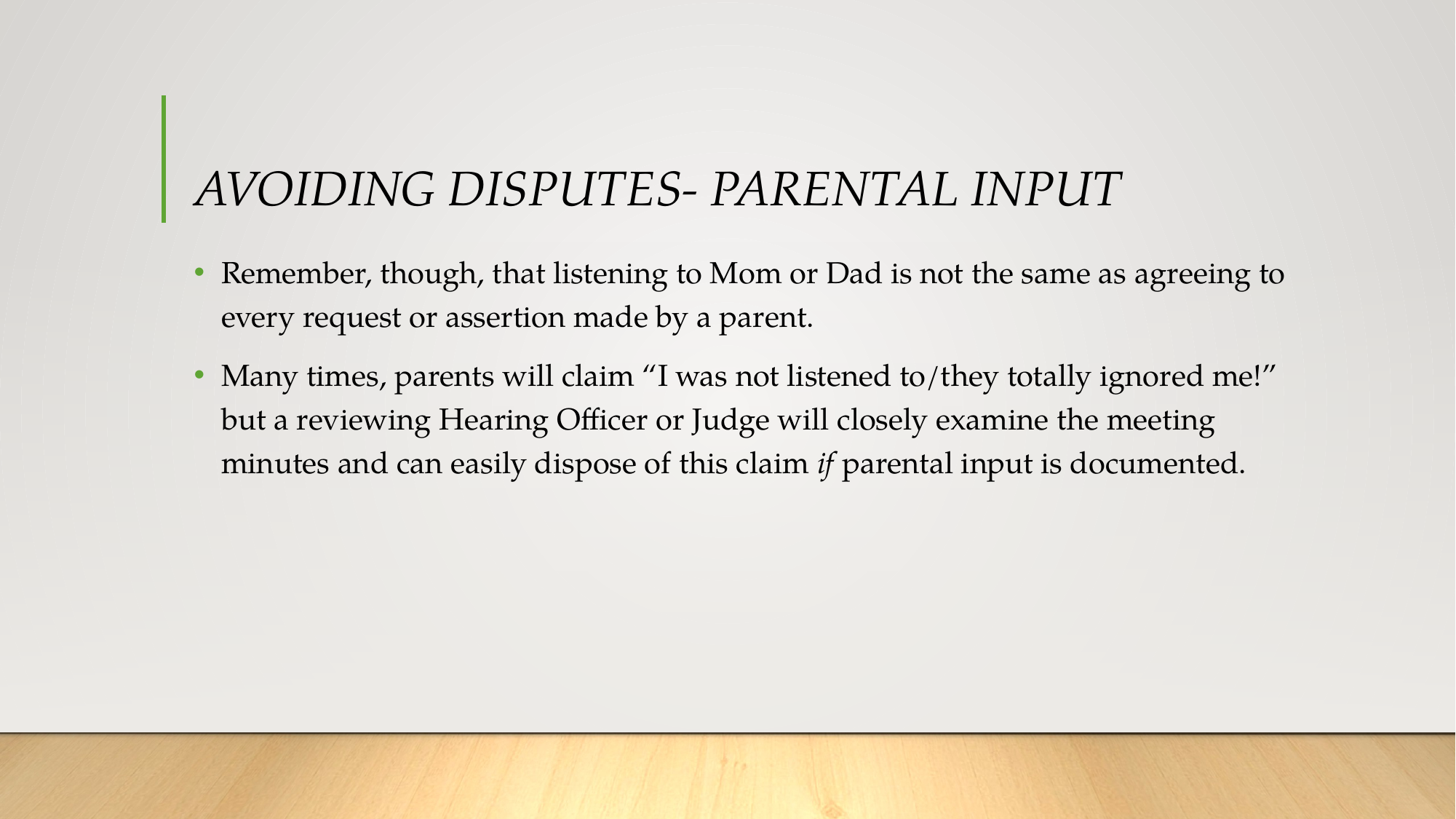

# AVOIDING DISPUTES- PARENTAL INPUT
Remember, though, that listening to Mom or Dad is not the same as agreeing to every request or assertion made by a parent.
Many times, parents will claim “I was not listened to/they totally ignored me!” but a reviewing Hearing Officer or Judge will closely examine the meeting minutes and can easily dispose of this claim if parental input is documented.